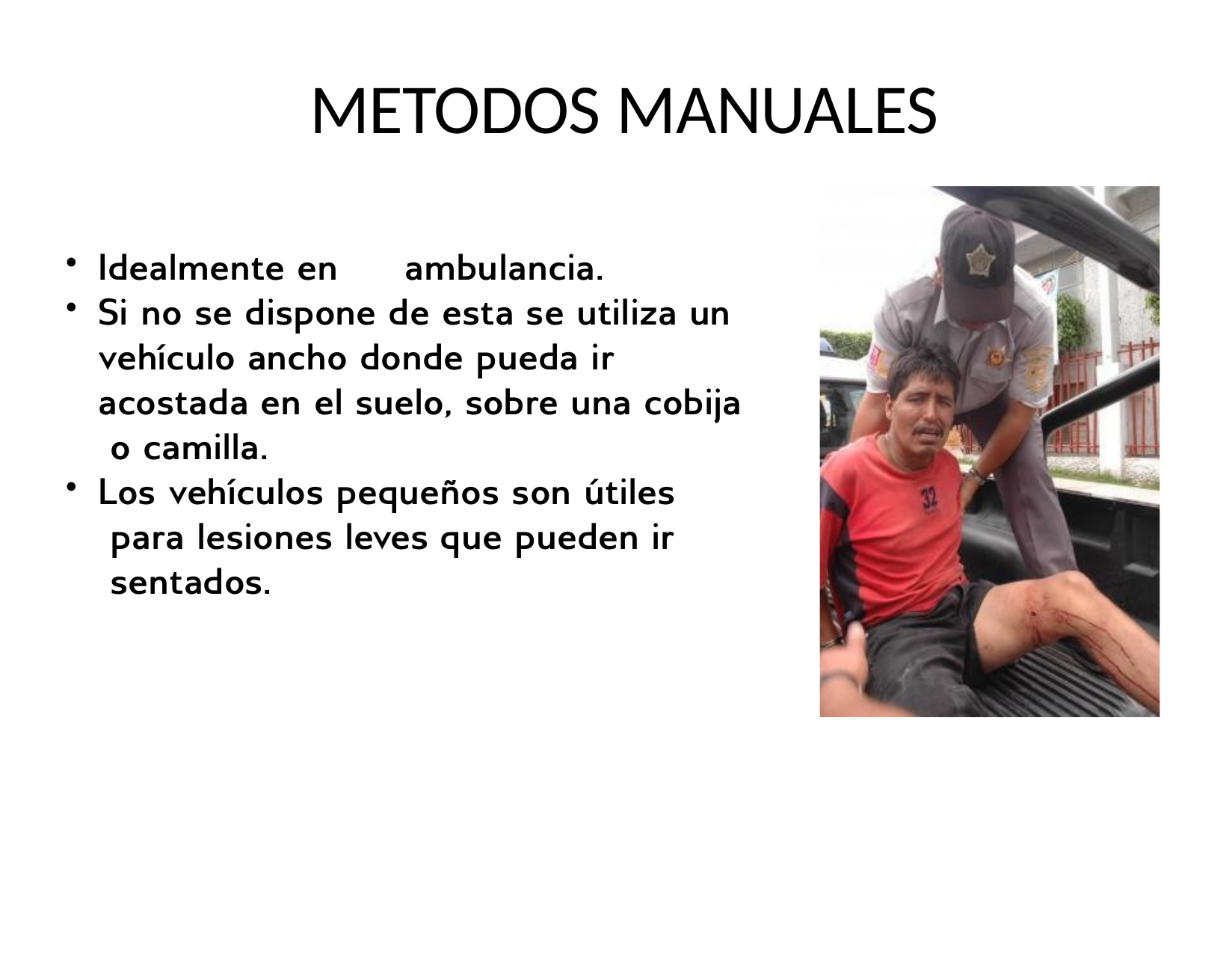

# METODOS MANUALES

Idealmente en	ambulancia.
Si no se dispone de esta se utiliza un  vehículo ancho donde pueda ir  acostada en el suelo, sobre una cobija  o camilla.
Los vehículos pequeños son útiles  para lesiones leves que pueden ir  sentados.